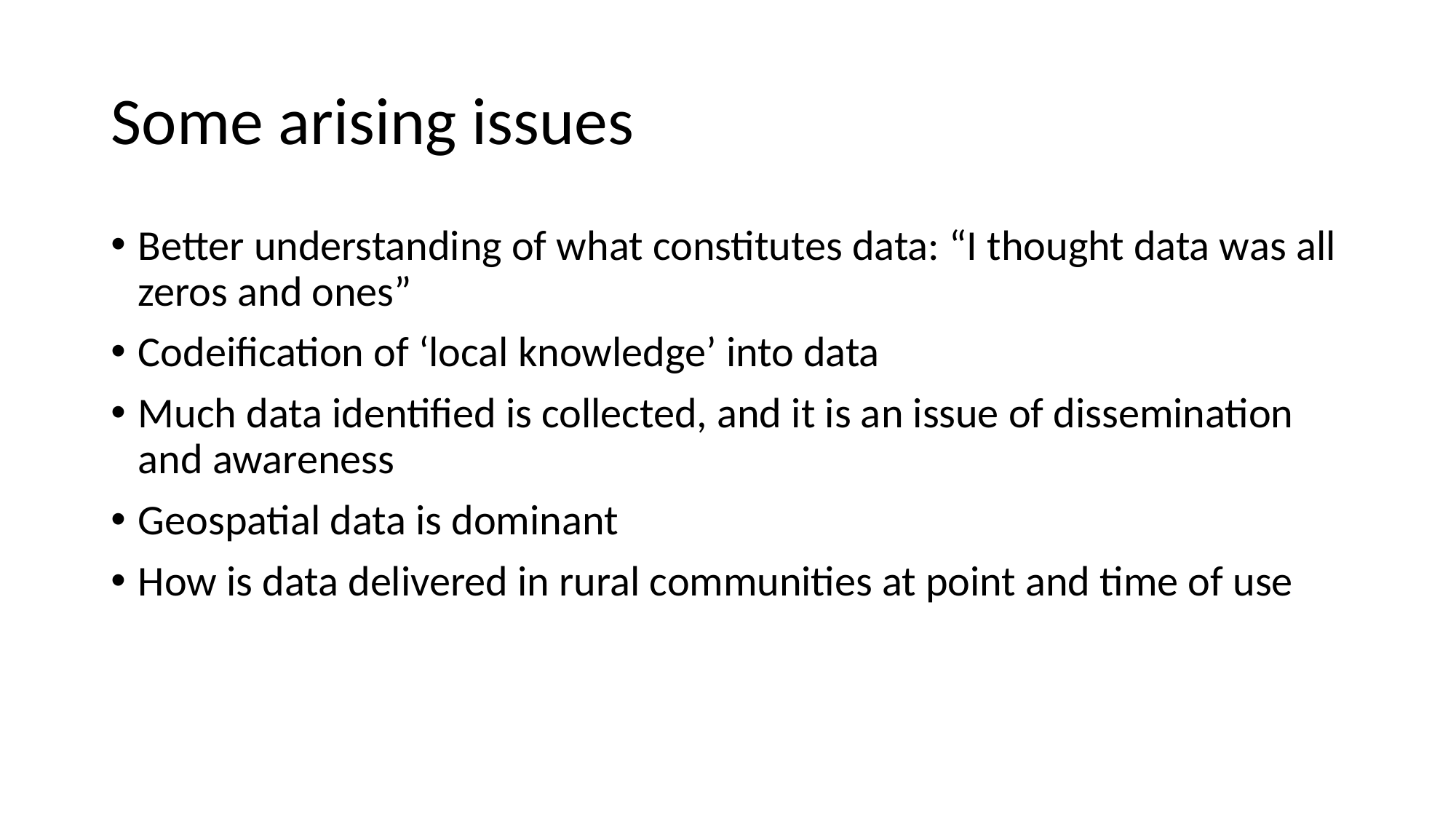

# Some arising issues
Better understanding of what constitutes data: “I thought data was all zeros and ones”
Codeification of ‘local knowledge’ into data
Much data identified is collected, and it is an issue of dissemination and awareness
Geospatial data is dominant
How is data delivered in rural communities at point and time of use